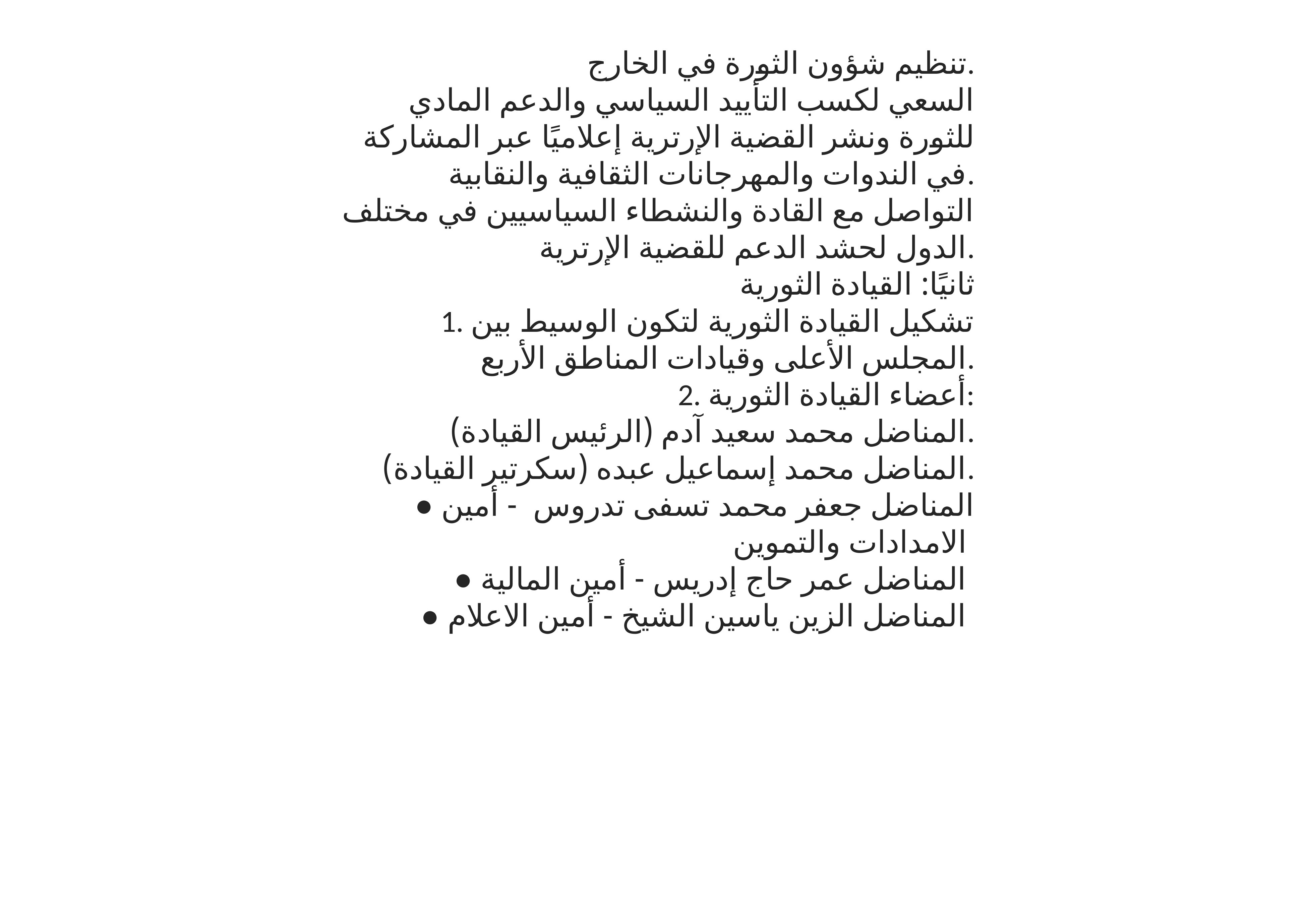

تنظيم شؤون الثورة في الخارج.
السعي لكسب التأييد السياسي والدعم المادي للثورة ونشر القضية الإرترية إعلاميًا عبر المشاركة في الندوات والمهرجانات الثقافية والنقابية.
التواصل مع القادة والنشطاء السياسيين في مختلف الدول لحشد الدعم للقضية الإرترية.
ثانيًا: القيادة الثورية
1. تشكيل القيادة الثورية لتكون الوسيط بين المجلس الأعلى وقيادات المناطق الأربع.
2. أعضاء القيادة الثورية:
المناضل محمد سعيد آدم (الرئيس القيادة).
المناضل محمد إسماعيل عبده (سكرتير القيادة).
● المناضل جعفر محمد تسفى تدروس  - أمين الامدادات والتموين
● المناضل عمر حاج إدريس - أمين المالية
● المناضل الزين ياسين الشيخ - أمين الاعلام